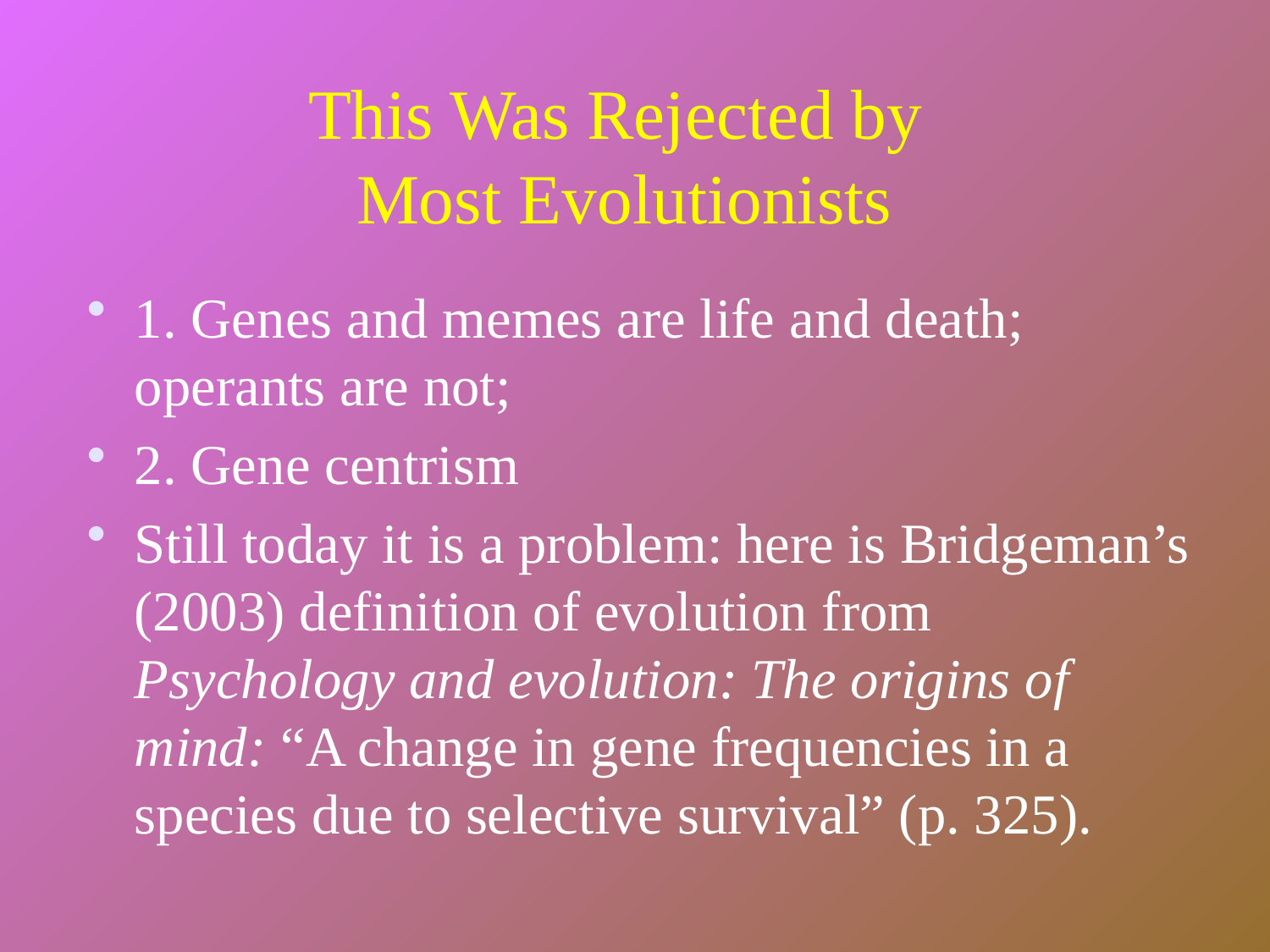

# This Was Rejected by Most Evolutionists
1. Genes and memes are life and death; operants are not;
2. Gene centrism
Still today it is a problem: here is Bridgeman’s (2003) definition of evolution from Psychology and evolution: The origins of mind: “A change in gene frequencies in a species due to selective survival” (p. 325).